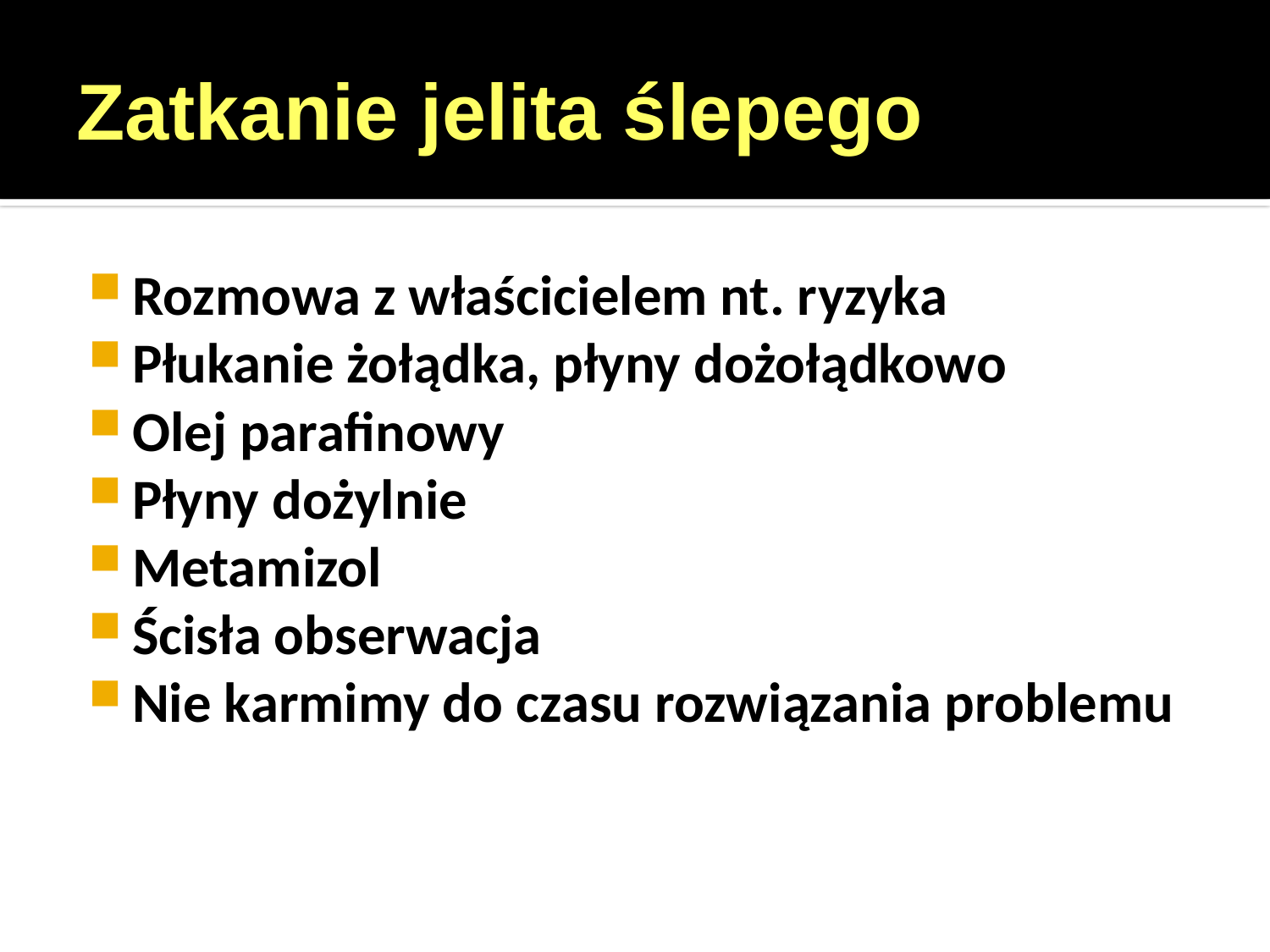

# Zatkanie jelita ślepego
Rozmowa z właścicielem nt. ryzyka
Płukanie żołądka, płyny dożołądkowo
Olej parafinowy
Płyny dożylnie
Metamizol
Ścisła obserwacja
Nie karmimy do czasu rozwiązania problemu